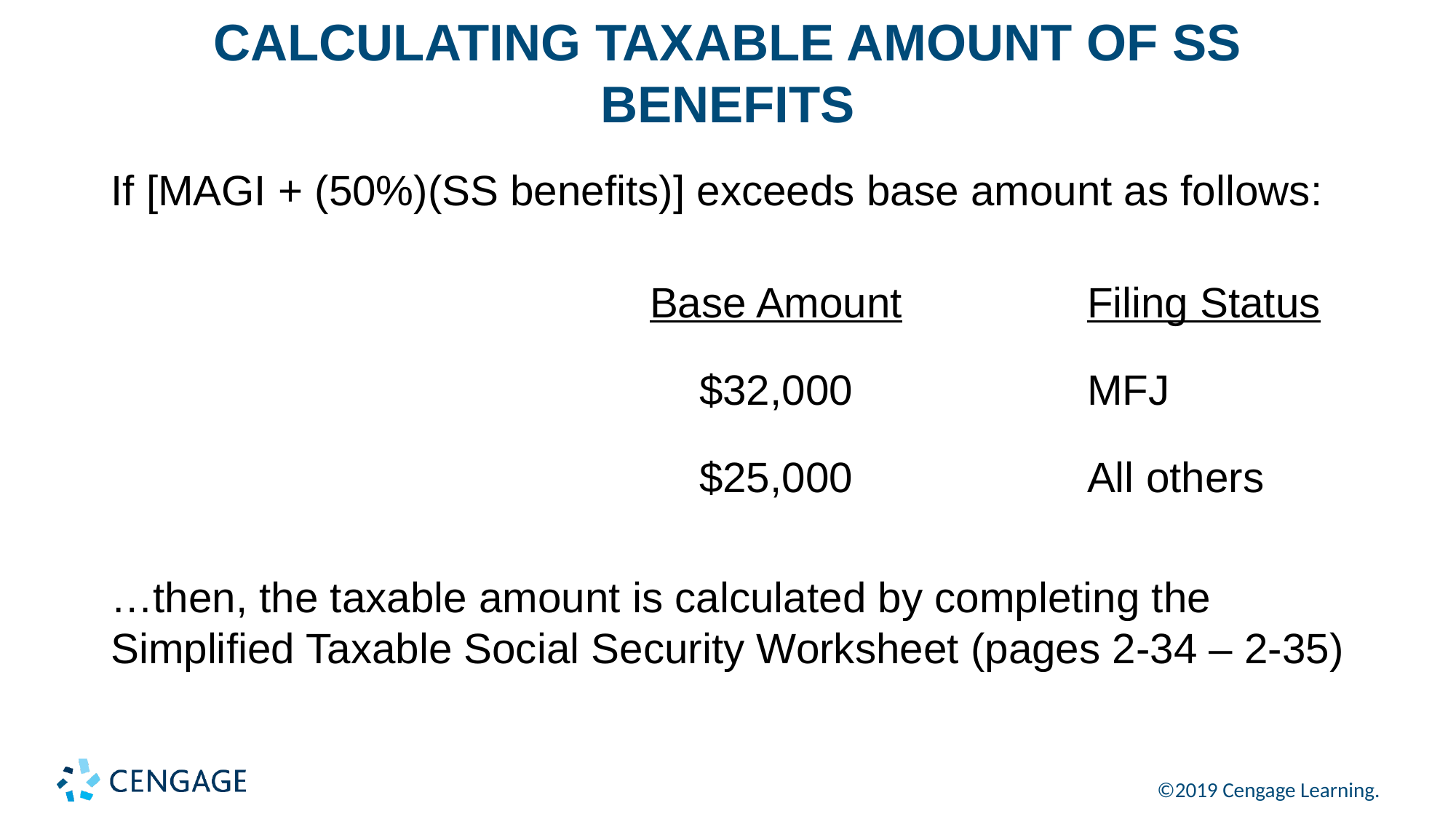

# CALCULATING TAXABLE AMOUNT OF SS BENEFITS
If [MAGI + (50%)(SS benefits)] exceeds base amount as follows:
| Base Amount | Filing Status |
| --- | --- |
| $32,000 | MFJ |
| $25,000 | All others |
…then, the taxable amount is calculated by completing the Simplified Taxable Social Security Worksheet (pages 2-34 – 2-35)